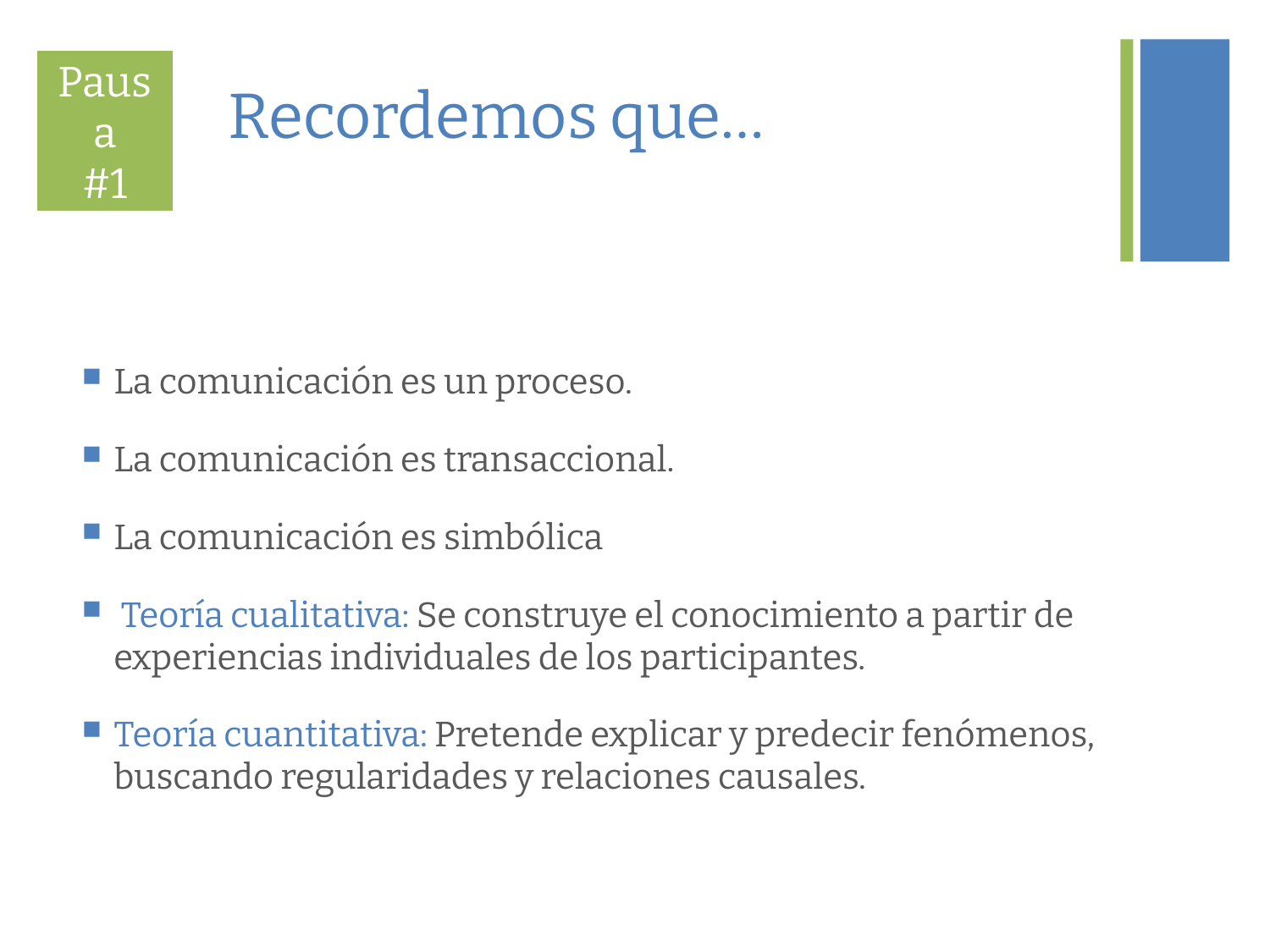

# Recordemos que…
Pausa
#1

La comunicación es un proceso.
La comunicación es transaccional.
La comunicación es simbólica
 Teoría cualitativa: Se construye el conocimiento a partir de experiencias individuales de los participantes.
Teoría cuantitativa: Pretende explicar y predecir fenómenos, buscando regularidades y relaciones causales.